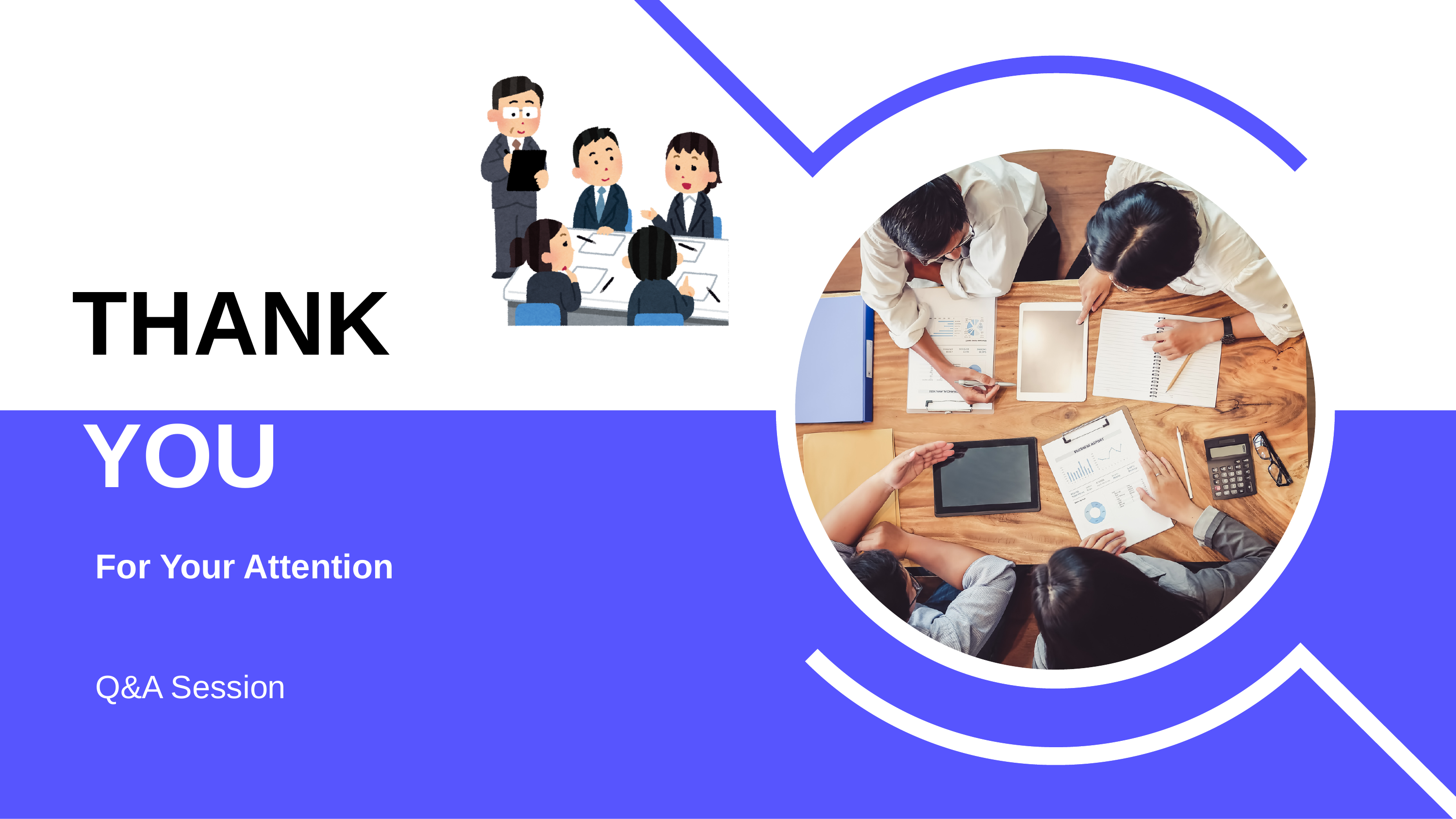

THANK
YOU

For Your Attention

Q&A Session